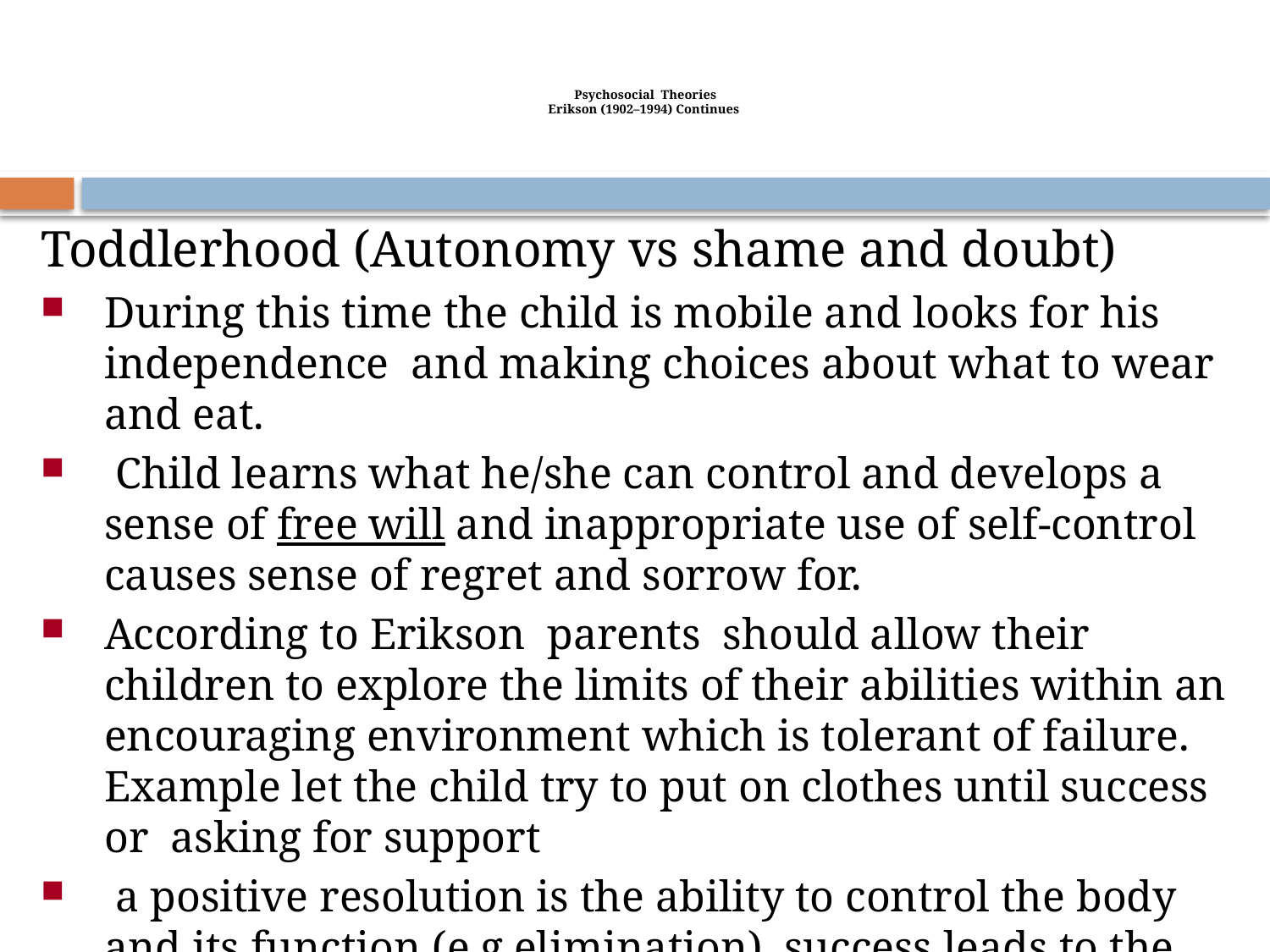

# Psychosocial  Theories Erikson (1902–1994) Continues
Toddlerhood (Autonomy vs shame and doubt)
During this time the child is mobile and looks for his independence  and making choices about what to wear and eat.
 Child learns what he/she can control and develops a sense of free will and inappropriate use of self-control causes sense of regret and sorrow for.
According to Erikson  parents  should allow their children to explore the limits of their abilities within an encouraging environment which is tolerant of failure. Example let the child try to put on clothes until success or  asking for support
 a positive resolution is the ability to control the body and its function (e.g elimination), success leads to the development of this    will